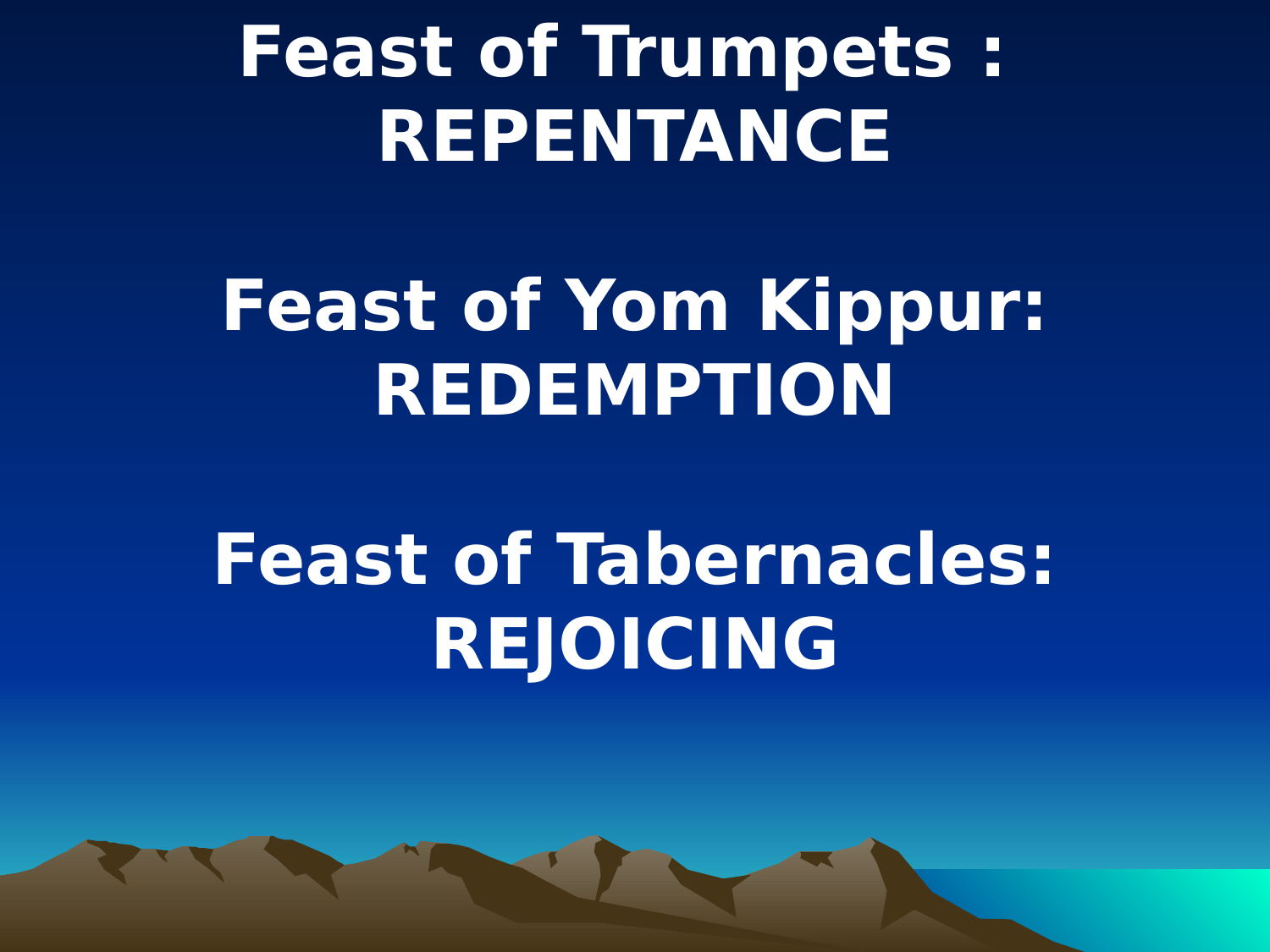

Feast of Trumpets :
REPENTANCE

Feast of Yom Kippur: REDEMPTION

Feast of Tabernacles: REJOICING